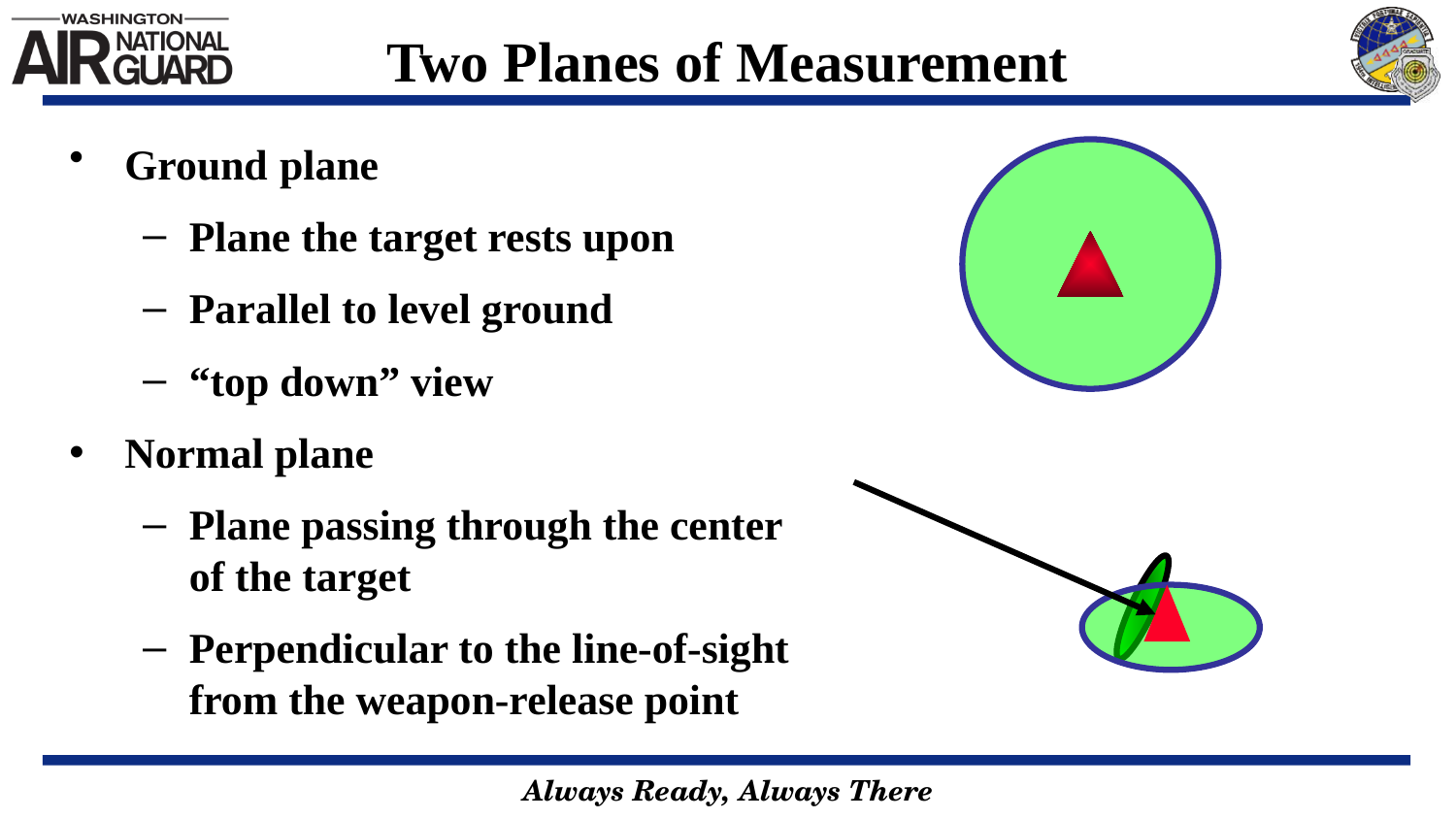

# Two Planes of Measurement
Ground plane
Plane the target rests upon
Parallel to level ground
“top down” view
Normal plane
Plane passing through the center of the target
Perpendicular to the line-of-sight from the weapon-release point